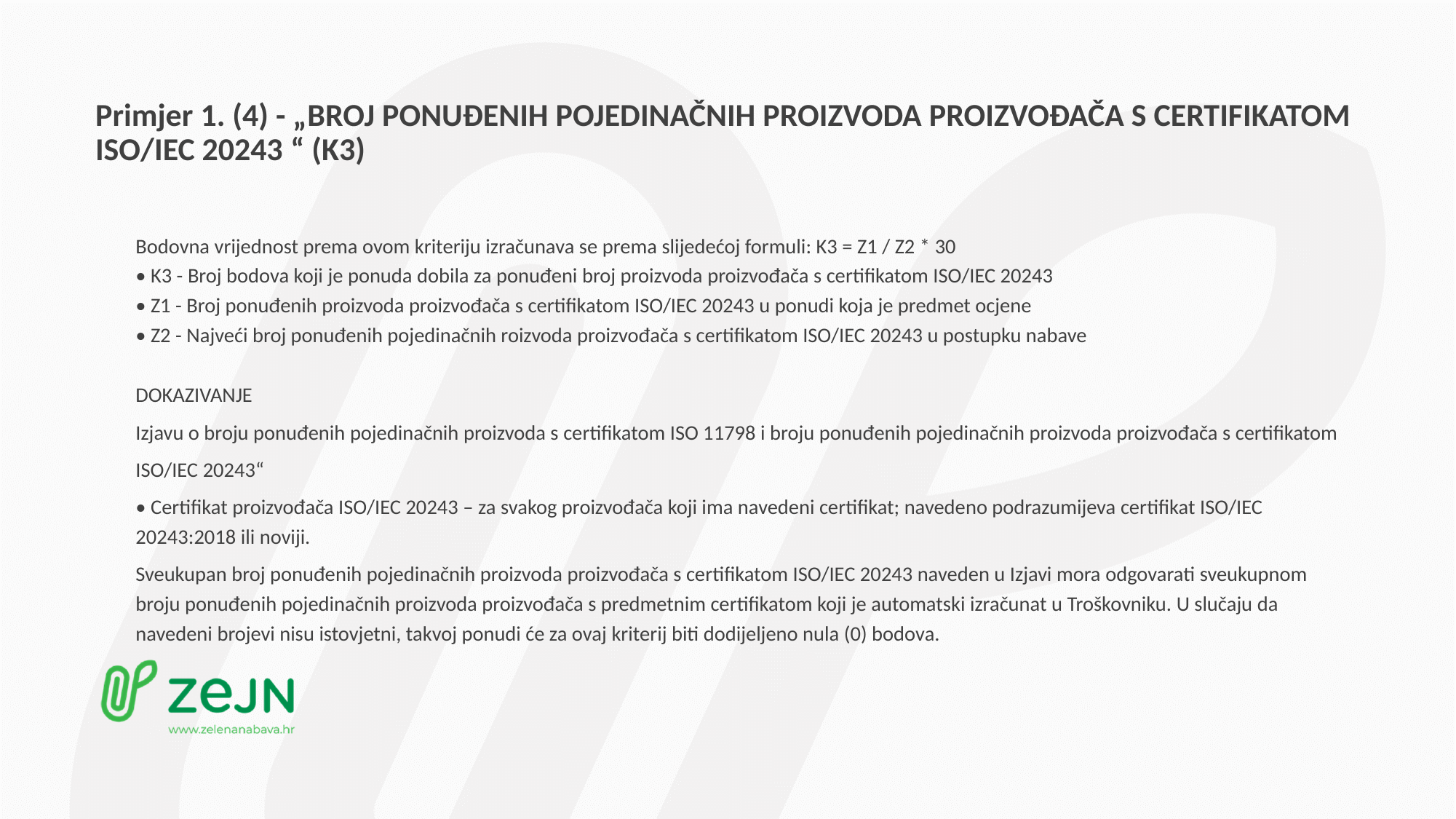

# Primjer 1. (4) - „BROJ PONUĐENIH POJEDINAČNIH PROIZVODA PROIZVOĐAČA S CERTIFIKATOM ISO/IEC 20243 “ (K3)
Bodovna vrijednost prema ovom kriteriju izračunava se prema slijedećoj formuli: K3 = Z1 / Z2 * 30
• K3 - Broj bodova koji je ponuda dobila za ponuđeni broj proizvoda proizvođača s certifikatom ISO/IEC 20243
• Z1 - Broj ponuđenih proizvoda proizvođača s certifikatom ISO/IEC 20243 u ponudi koja je predmet ocjene
• Z2 - Najveći broj ponuđenih pojedinačnih roizvoda proizvođača s certifikatom ISO/IEC 20243 u postupku nabave

DOKAZIVANJE
Izjavu o broju ponuđenih pojedinačnih proizvoda s certifikatom ISO 11798 i broju ponuđenih pojedinačnih proizvoda proizvođača s certifikatom
ISO/IEC 20243“
• Certifikat proizvođača ISO/IEC 20243 – za svakog proizvođača koji ima navedeni certifikat; navedeno podrazumijeva certifikat ISO/IEC 20243:2018 ili noviji.
Sveukupan broj ponuđenih pojedinačnih proizvoda proizvođača s certifikatom ISO/IEC 20243 naveden u Izjavi mora odgovarati sveukupnom broju ponuđenih pojedinačnih proizvoda proizvođača s predmetnim certifikatom koji je automatski izračunat u Troškovniku. U slučaju da navedeni brojevi nisu istovjetni, takvoj ponudi će za ovaj kriterij biti dodijeljeno nula (0) bodova.